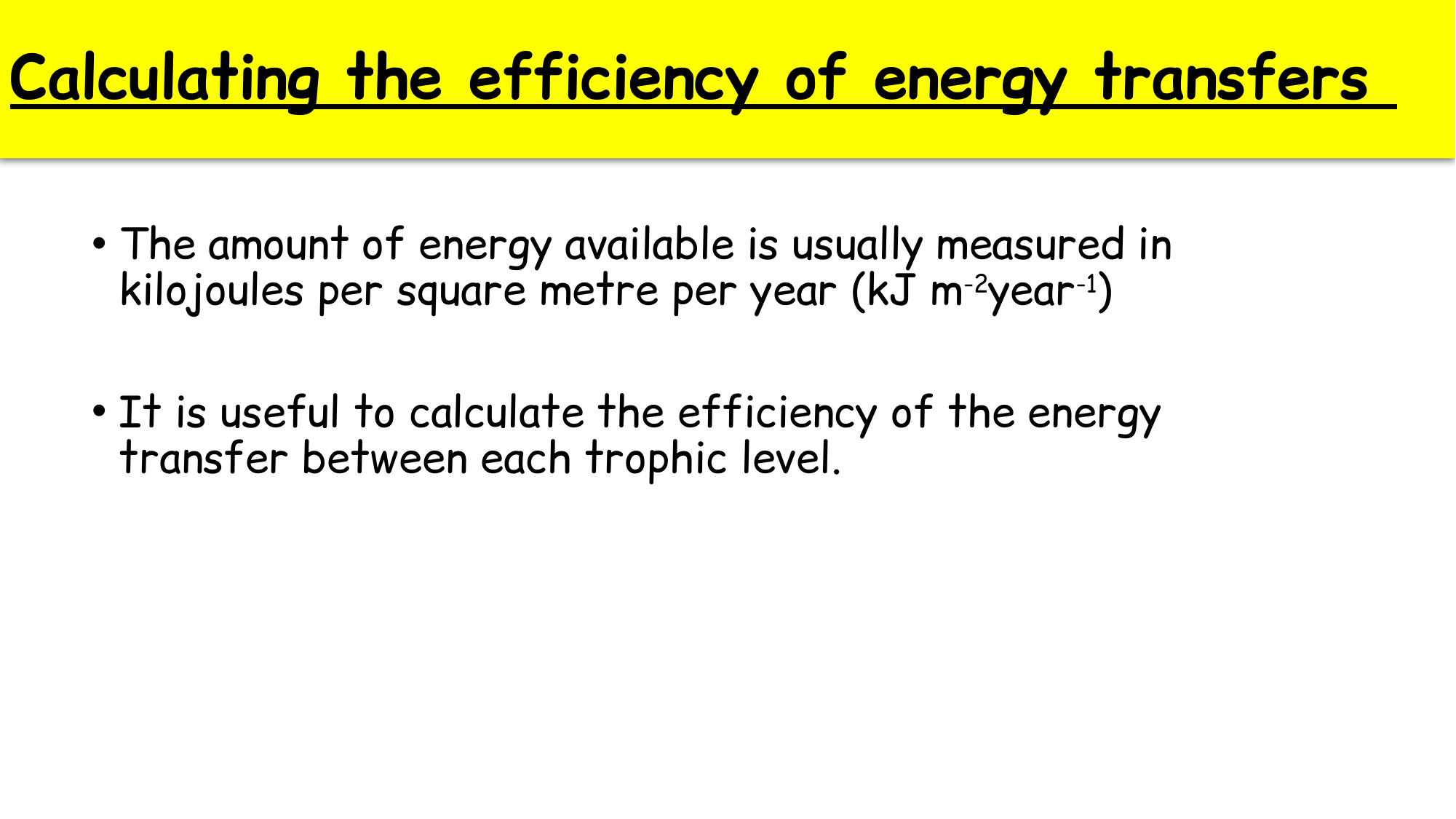

# Calculating the efficiency of energy transfers
The amount of energy available is usually measured in kilojoules per square metre per year (kJ m-2year-1)

It is useful to calculate the efficiency of the energy transfer between each trophic level.